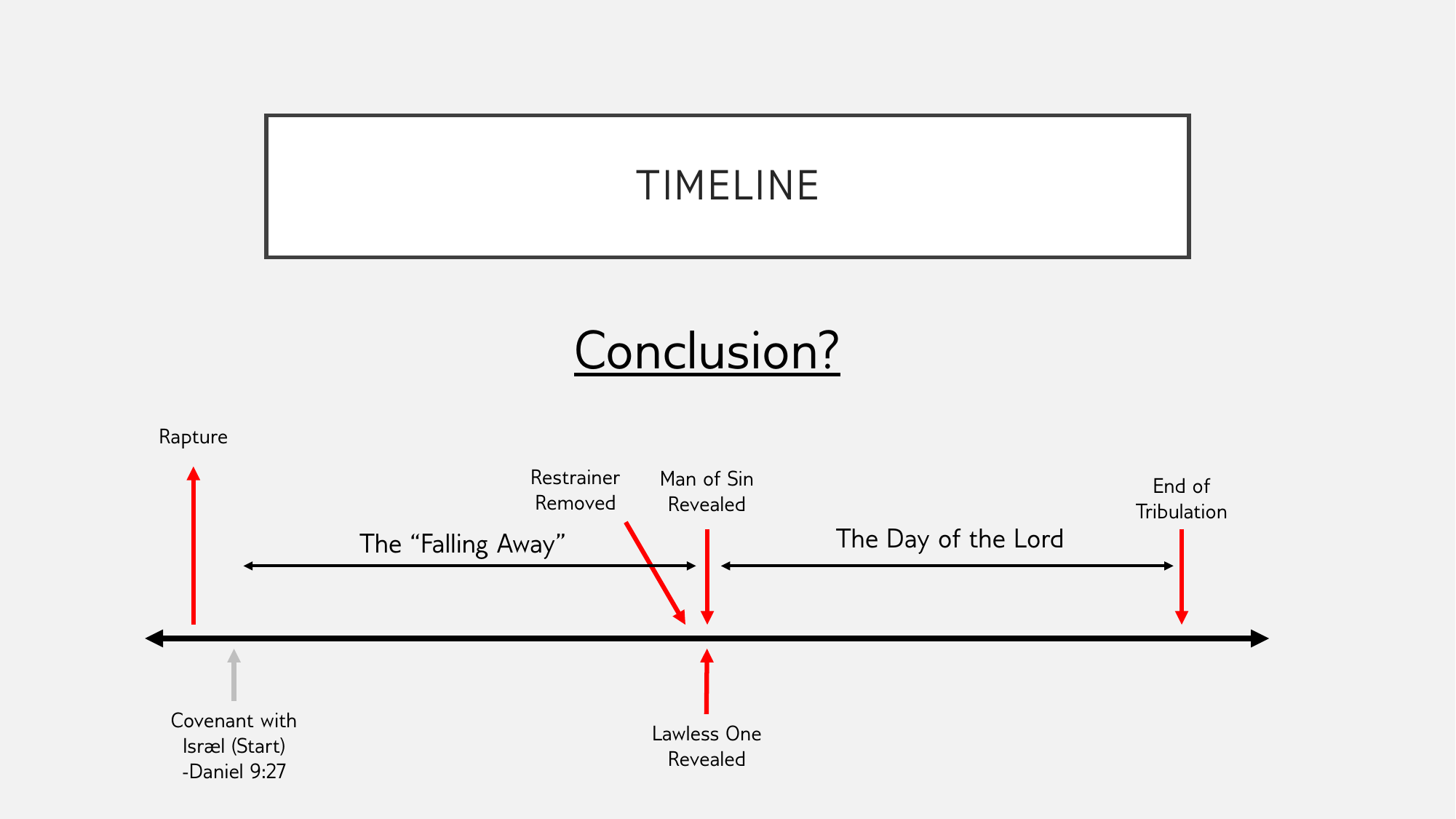

# Timeline
Conclusion?
Rapture
Restrainer Removed
Man of Sin Revealed
End of Tribulation
The Day of the Lord
The “Falling Away”
Covenant with Israel (Start)
-Daniel 9:27
Lawless One Revealed